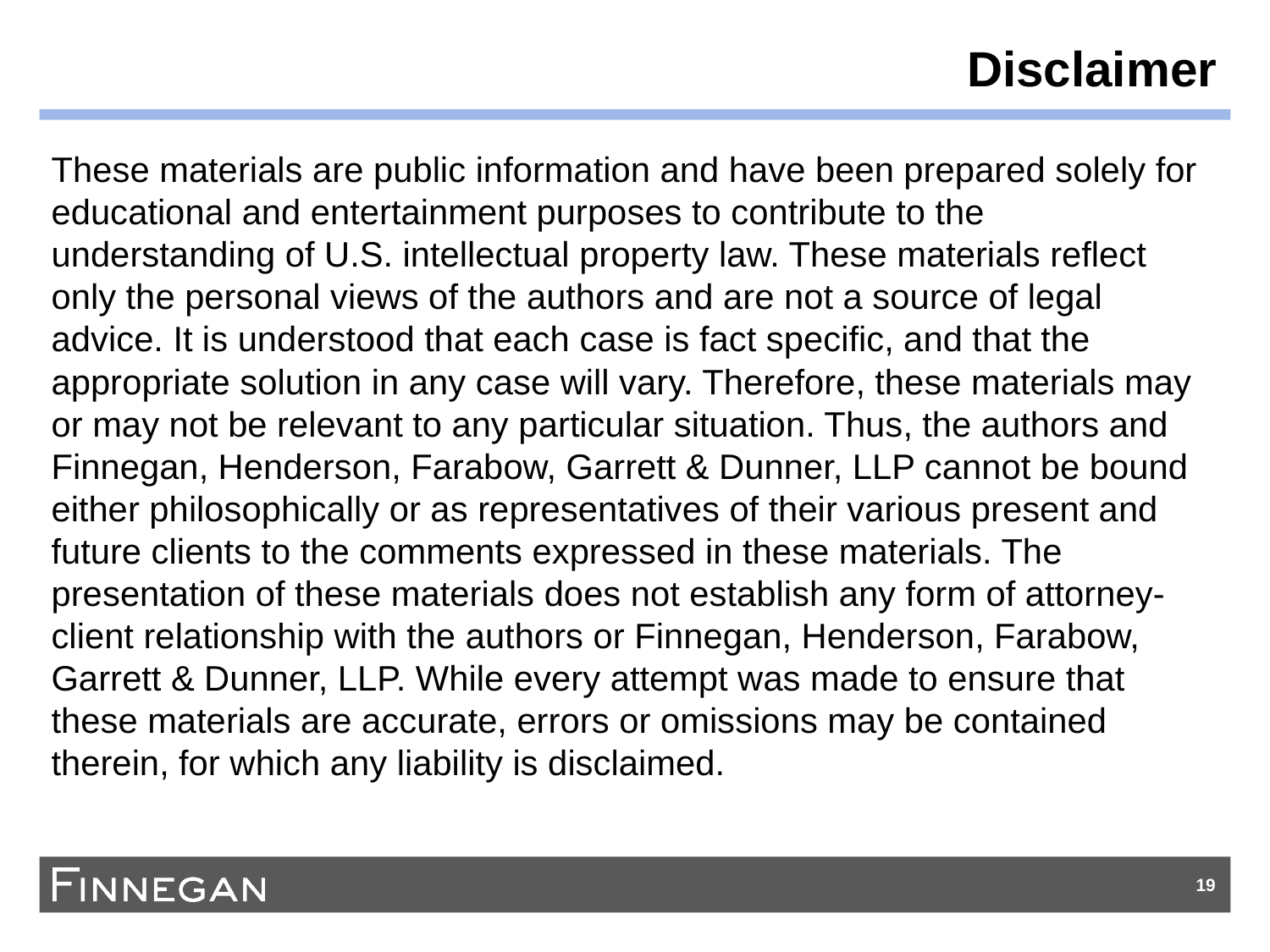

# Disclaimer
These materials are public information and have been prepared solely for educational and entertainment purposes to contribute to the understanding of U.S. intellectual property law. These materials reflect only the personal views of the authors and are not a source of legal advice. It is understood that each case is fact specific, and that the appropriate solution in any case will vary. Therefore, these materials may or may not be relevant to any particular situation. Thus, the authors and Finnegan, Henderson, Farabow, Garrett & Dunner, LLP cannot be bound either philosophically or as representatives of their various present and future clients to the comments expressed in these materials. The presentation of these materials does not establish any form of attorney-client relationship with the authors or Finnegan, Henderson, Farabow, Garrett & Dunner, LLP. While every attempt was made to ensure that these materials are accurate, errors or omissions may be contained therein, for which any liability is disclaimed.